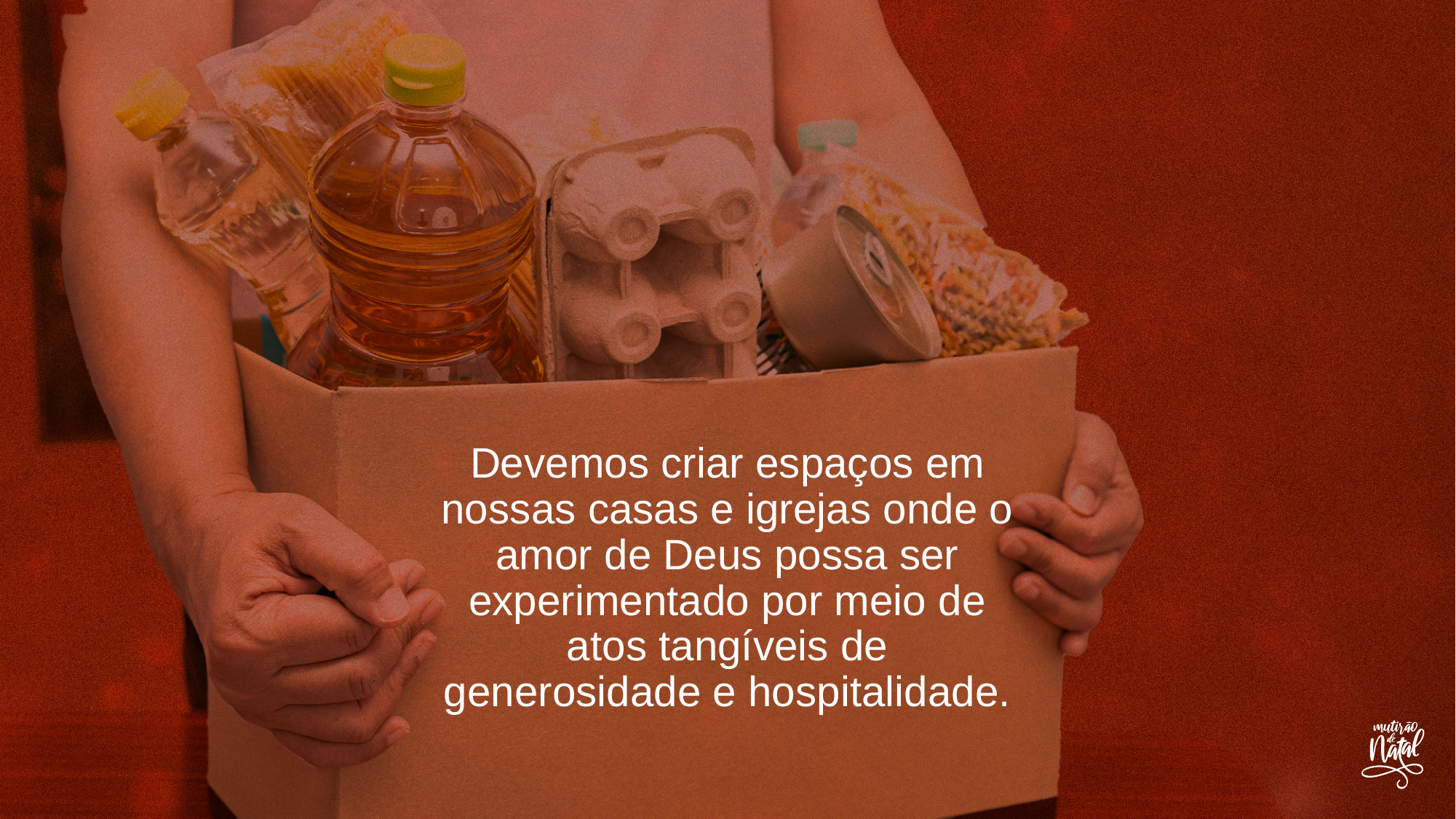

Devemos criar espaços em nossas casas e igrejas onde o amor de Deus possa ser experimentado por meio de atos tangíveis de generosidade e hospitalidade.